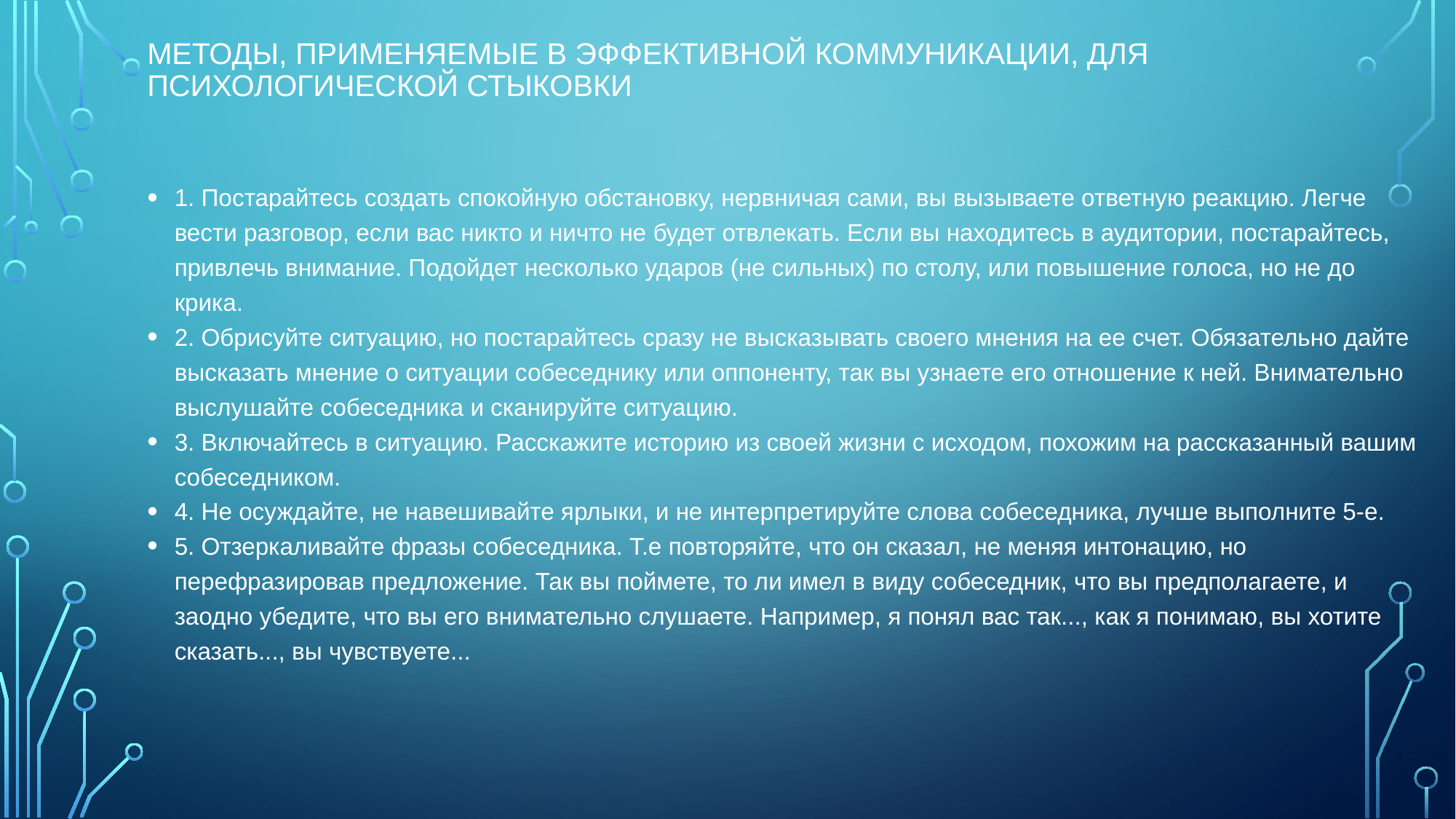

# Методы, применяемые в эффективной коммуникации, для психологической стыковки
1. Постарайтесь создать спокойную обстановку, нервничая сами, вы вызываете ответную реакцию. Легче вести разговор, если вас никто и ничто не будет отвлекать. Если вы находитесь в аудитории, постарайтесь, привлечь внимание. Подойдет несколько ударов (не сильных) по столу, или повышение голоса, но не до крика.
2. Обрисуйте ситуацию, но постарайтесь сразу не высказывать своего мнения на ее счет. Обязательно дайте высказать мнение о ситуации собеседнику или оппоненту, так вы узнаете его отношение к ней. Внимательно выслушайте собеседника и сканируйте ситуацию.
3. Включайтесь в ситуацию. Расскажите историю из своей жизни с исходом, похожим на рассказанный вашим собеседником.
4. Не осуждайте, не навешивайте ярлыки, и не интерпретируйте слова собеседника, лучше выполните 5-е.
5. Отзеркаливайте фразы собеседника. Т.е повторяйте, что он сказал, не меняя интонацию, но перефразировав предложение. Так вы поймете, то ли имел в виду собеседник, что вы предполагаете, и заодно убедите, что вы его внимательно слушаете. Например, я понял вас так..., как я понимаю, вы хотите сказать..., вы чувствуете...